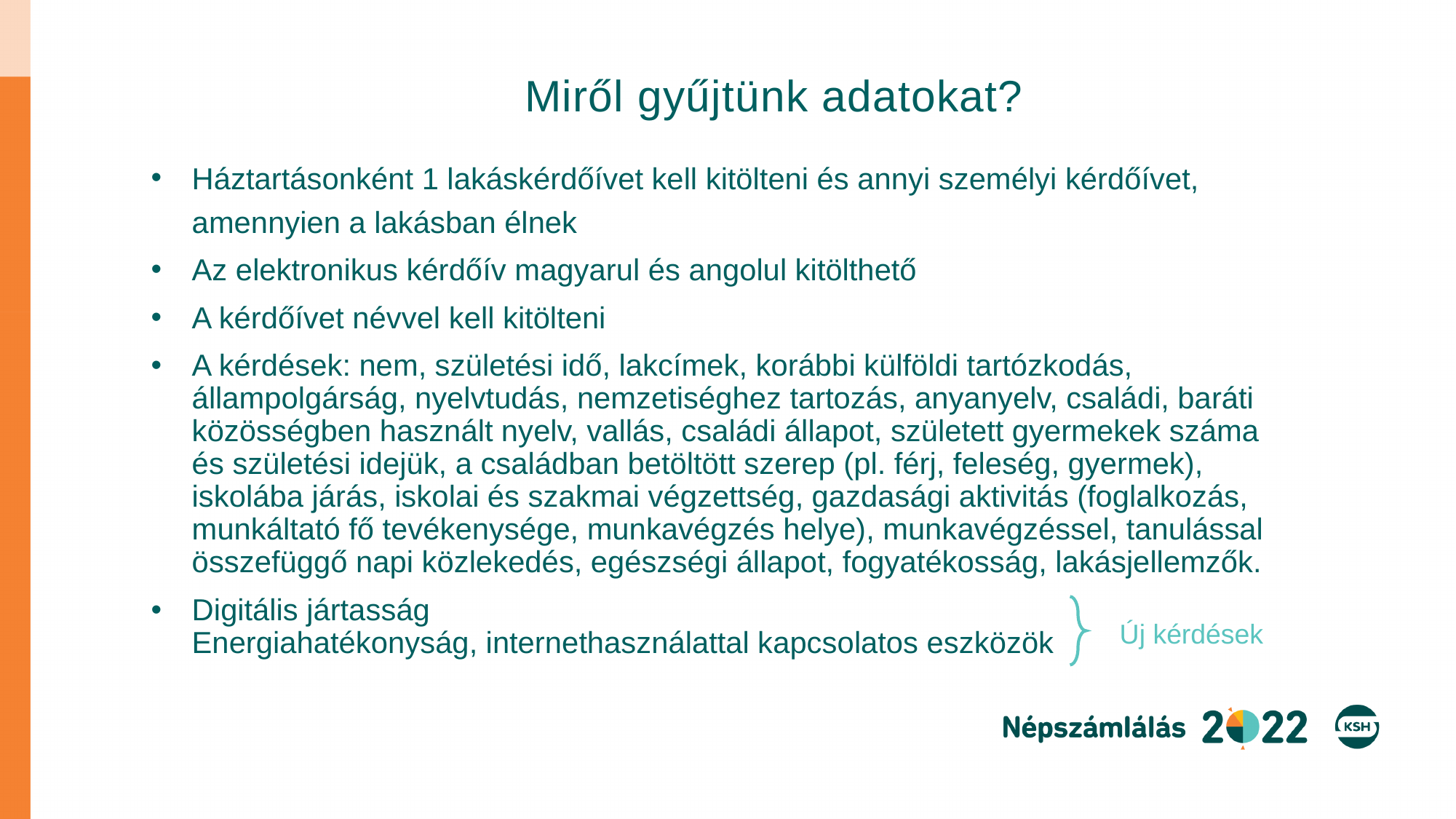

# Miről gyűjtünk adatokat?
Háztartásonként 1 lakáskérdőívet kell kitölteni és annyi személyi kérdőívet, amennyien a lakásban élnek
Az elektronikus kérdőív magyarul és angolul kitölthető
A kérdőívet névvel kell kitölteni
A kérdések: nem, születési idő, lakcímek, korábbi külföldi tartózkodás, állampolgárság, nyelvtudás, nemzetiséghez tartozás, anyanyelv, családi, baráti közösségben használt nyelv, vallás, családi állapot, született gyermekek száma és születési idejük, a családban betöltött szerep (pl. férj, feleség, gyermek), iskolába járás, iskolai és szakmai végzettség, gazdasági aktivitás (foglalkozás, munkáltató fő tevékenysége, munkavégzés helye), munkavégzéssel, tanulással összefüggő napi közlekedés, egészségi állapot, fogyatékosság, lakásjellemzők.
Digitális jártasság
Energiahatékonyság, internethasználattal kapcsolatos eszközök

Új kérdések